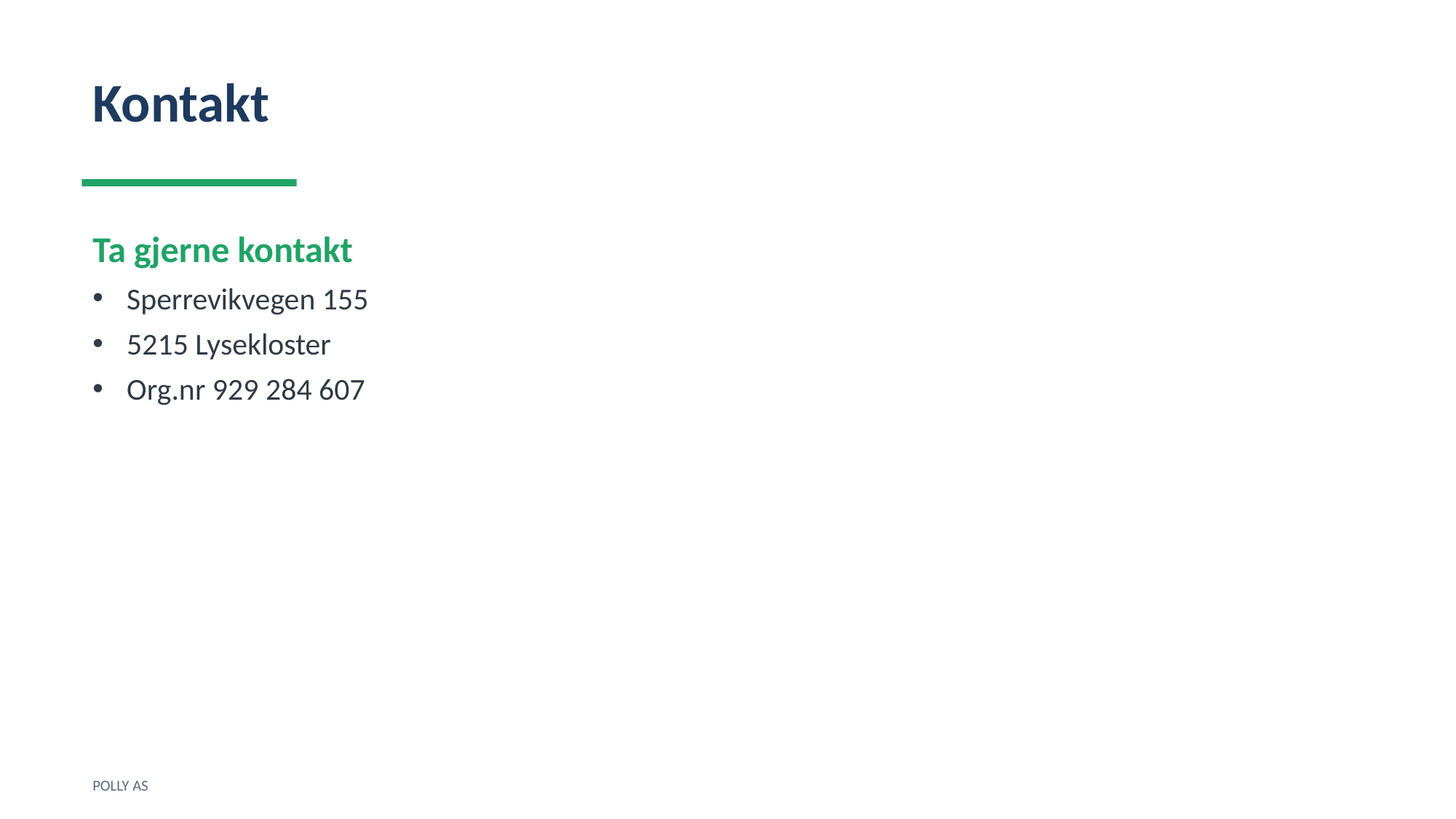

Kontakt

Ta gjerne kontakt
Sperrevikvegen 155
5215 Lysekloster
Org.nr 929 284 607
POLLY AS